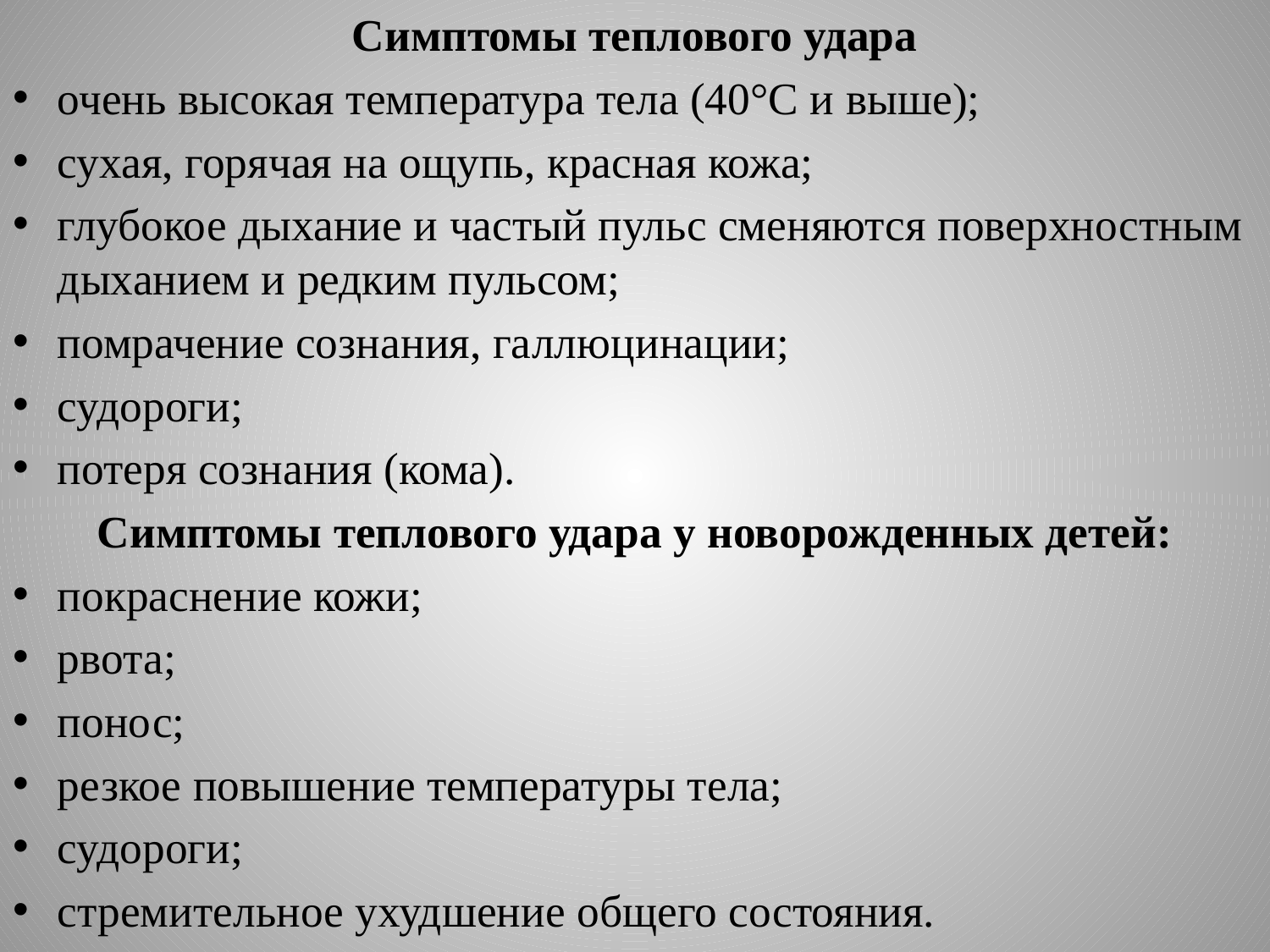

Симптомы теплового удара
очень высокая температура тела (40°С и выше);
сухая, горячая на ощупь, красная кожа;
глубокое дыхание и частый пульс сменяются поверхностным дыханием и редким пульсом;
помрачение сознания, галлюцинации;
судороги;
потеря сознания (кома).
Симптомы теплового удара у новорожденных детей:
покраснение кожи;
рвота;
понос;
резкое повышение температуры тела;
судороги;
стремительное ухудшение общего состояния.